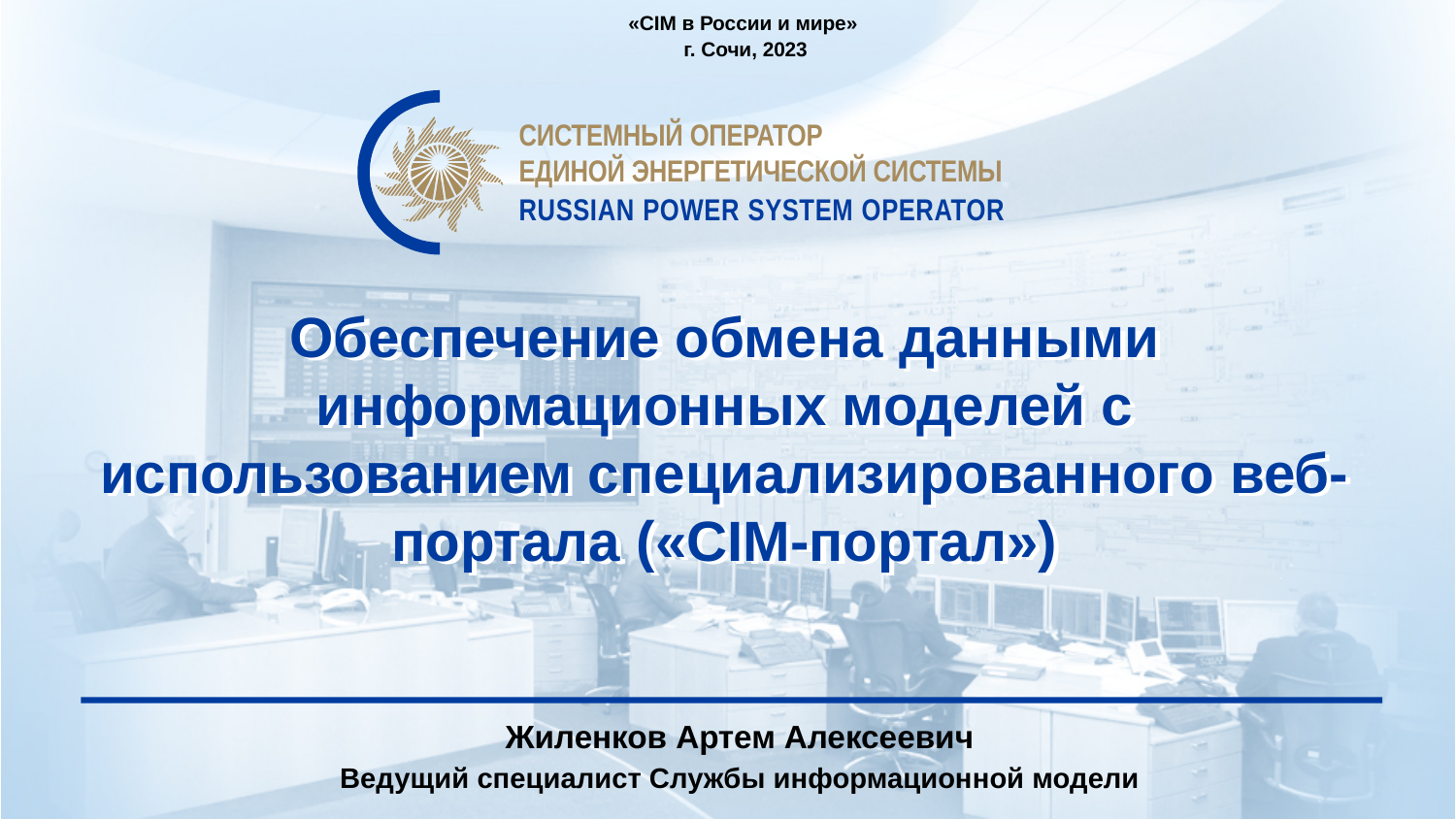

«CIM в России и мире»
г. Сочи, 2023
# Обеспечение обмена данными информационных моделей с использованием специализированного веб-портала («CIM-портал»)

Жиленков Артем Алексеевич
Ведущий специалист Службы информационной модели